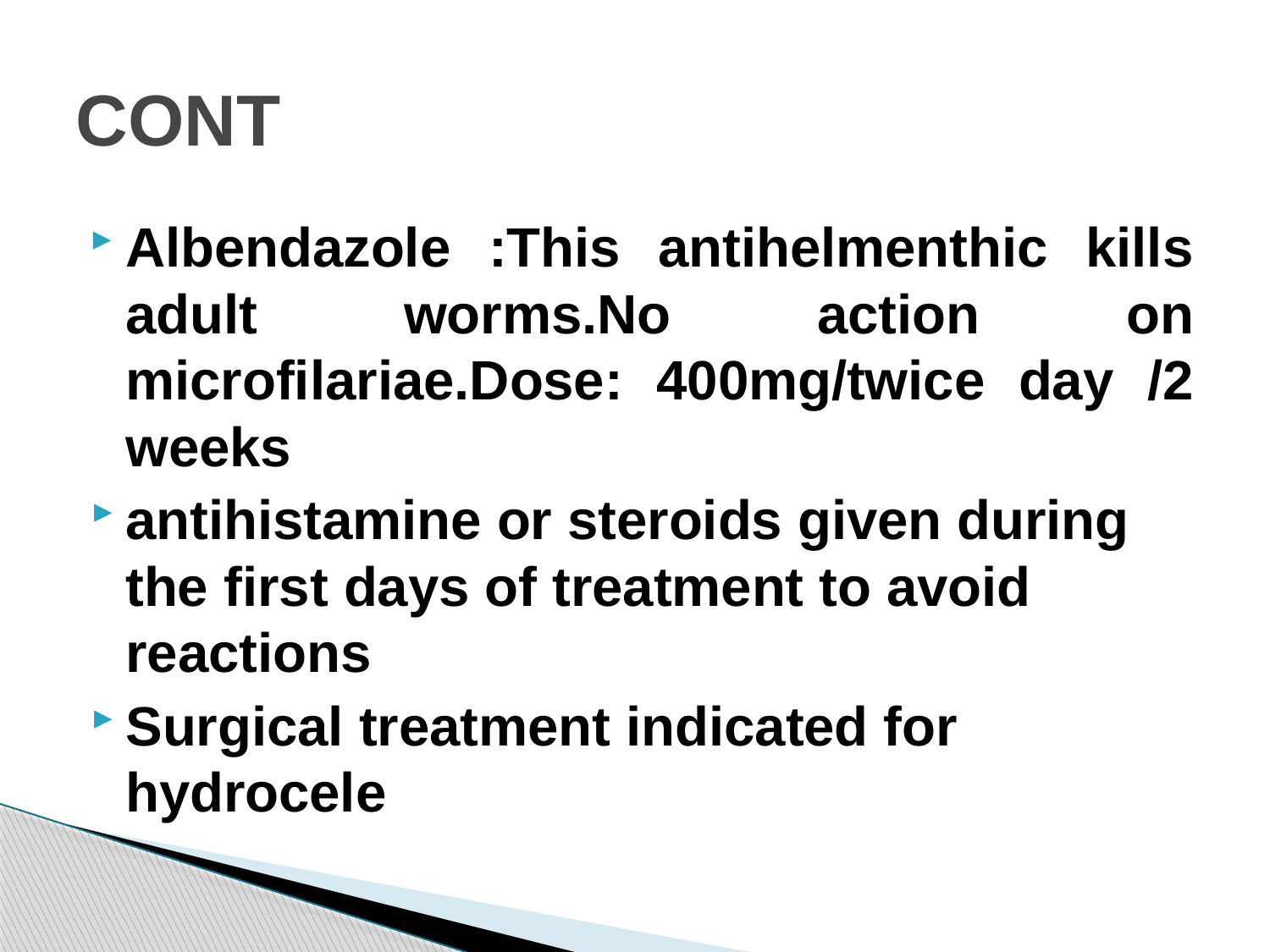

# CONT
Albendazole :This antihelmenthic kills adult worms.No action on microfilariae.Dose: 400mg/twice day /2 weeks
antihistamine or steroids given during the first days of treatment to avoid reactions
Surgical treatment indicated for hydrocele